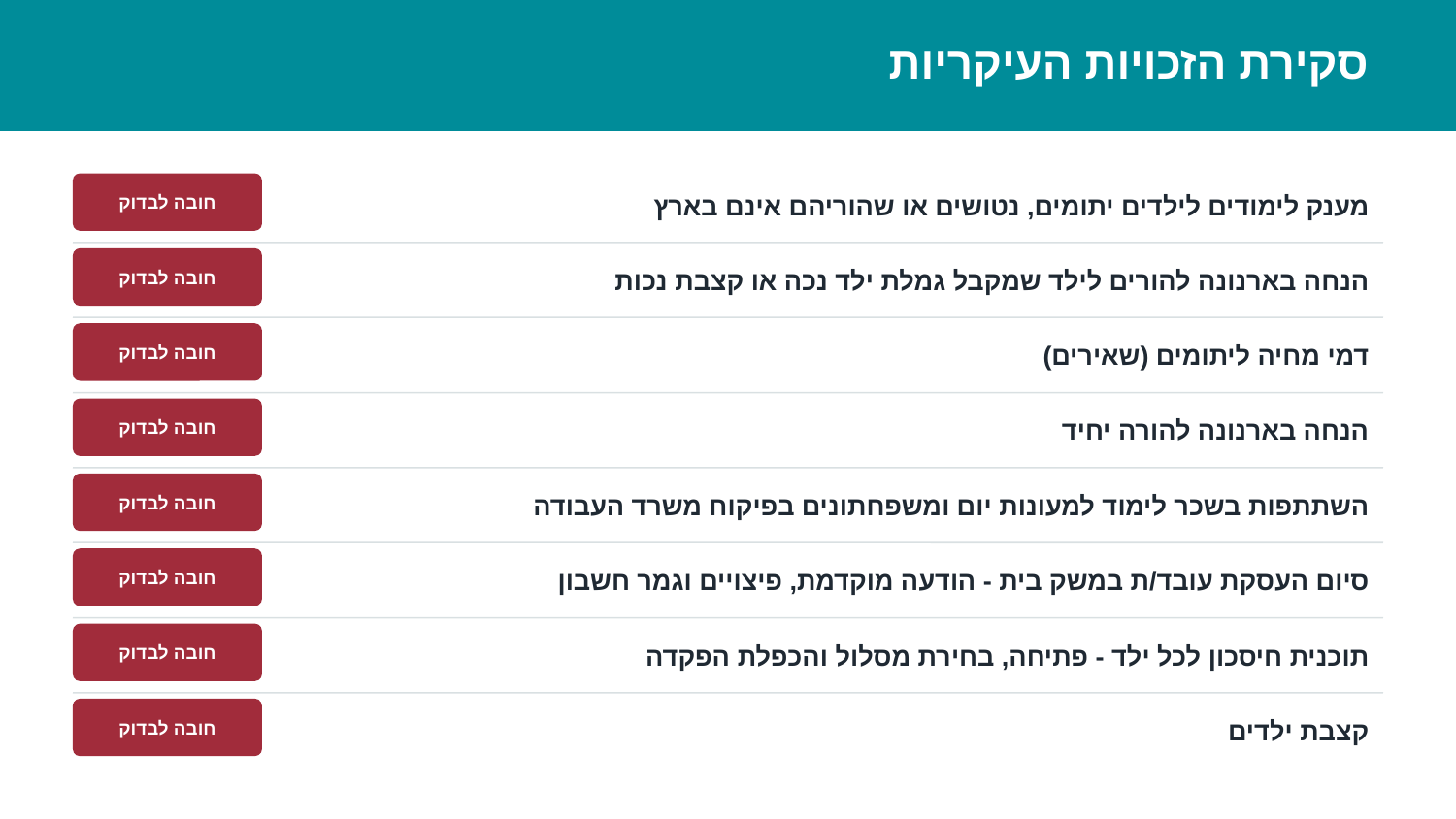

סקירת הזכויות העיקריות
מענק לימודים לילדים יתומים, נטושים או שהוריהם אינם בארץ
חובה לבדוק

הנחה בארנונה להורים לילד שמקבל גמלת ילד נכה או קצבת נכות
חובה לבדוק

דמי מחיה ליתומים (שאירים)
חובה לבדוק

הנחה בארנונה להורה יחיד
חובה לבדוק

השתתפות בשכר לימוד למעונות יום ומשפחתונים בפיקוח משרד העבודה
חובה לבדוק

סיום העסקת עובד/ת במשק בית - הודעה מוקדמת, פיצויים וגמר חשבון
חובה לבדוק

תוכנית חיסכון לכל ילד - פתיחה, בחירת מסלול והכפלת הפקדה
חובה לבדוק

קצבת ילדים
חובה לבדוק